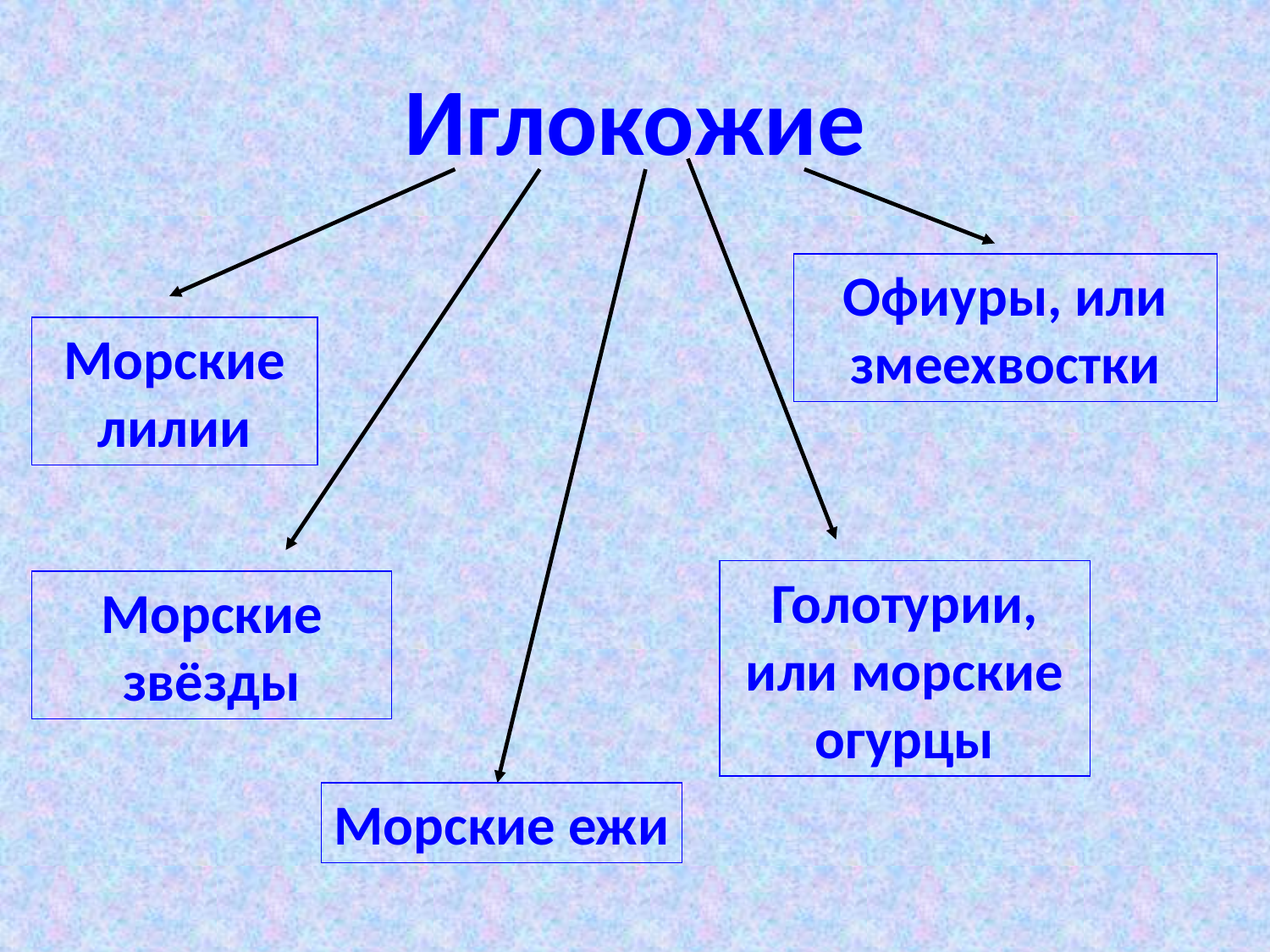

# Иглокожие

Офиуры, или змеехвостки
Морские лилии
Голотурии, или морские огурцы
Морские звёзды
Морские ежи